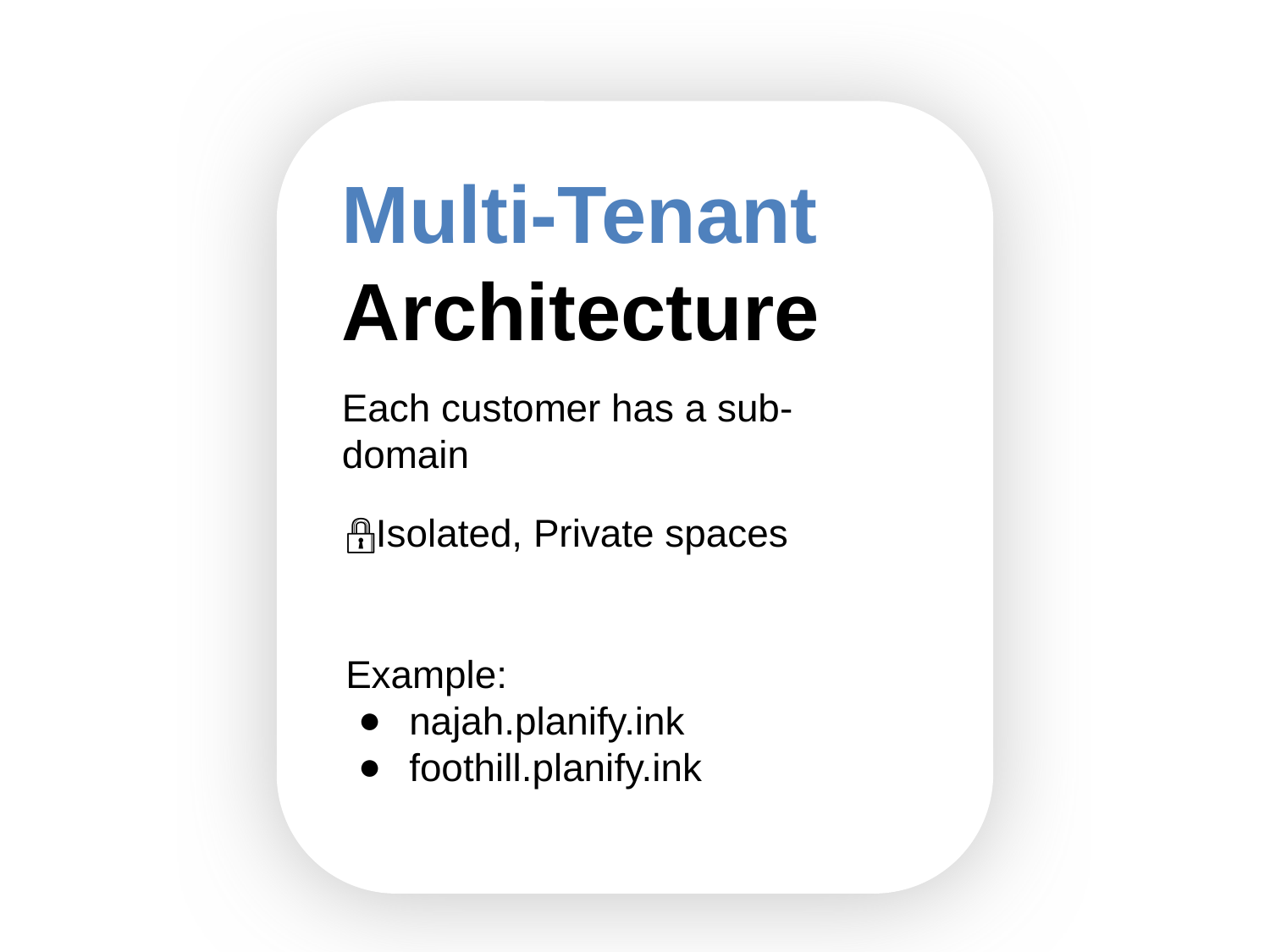

Multi-Tenant Architecture
Each customer has a sub-domain
Example:
najah.planify.ink
foothill.planify.ink
🔒Isolated, Private spaces